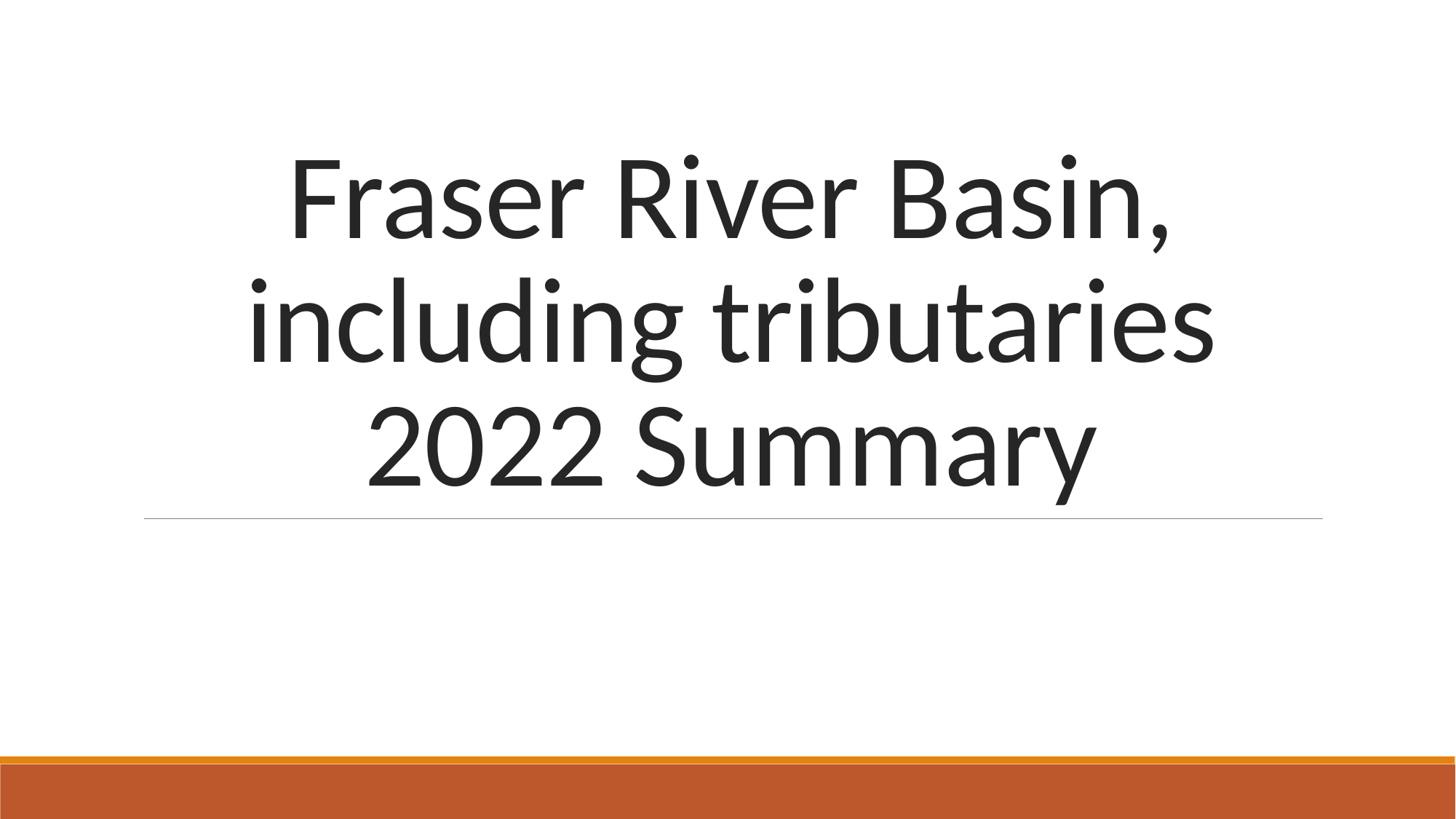

# Fraser River Basin, including tributaries 2022 Summary